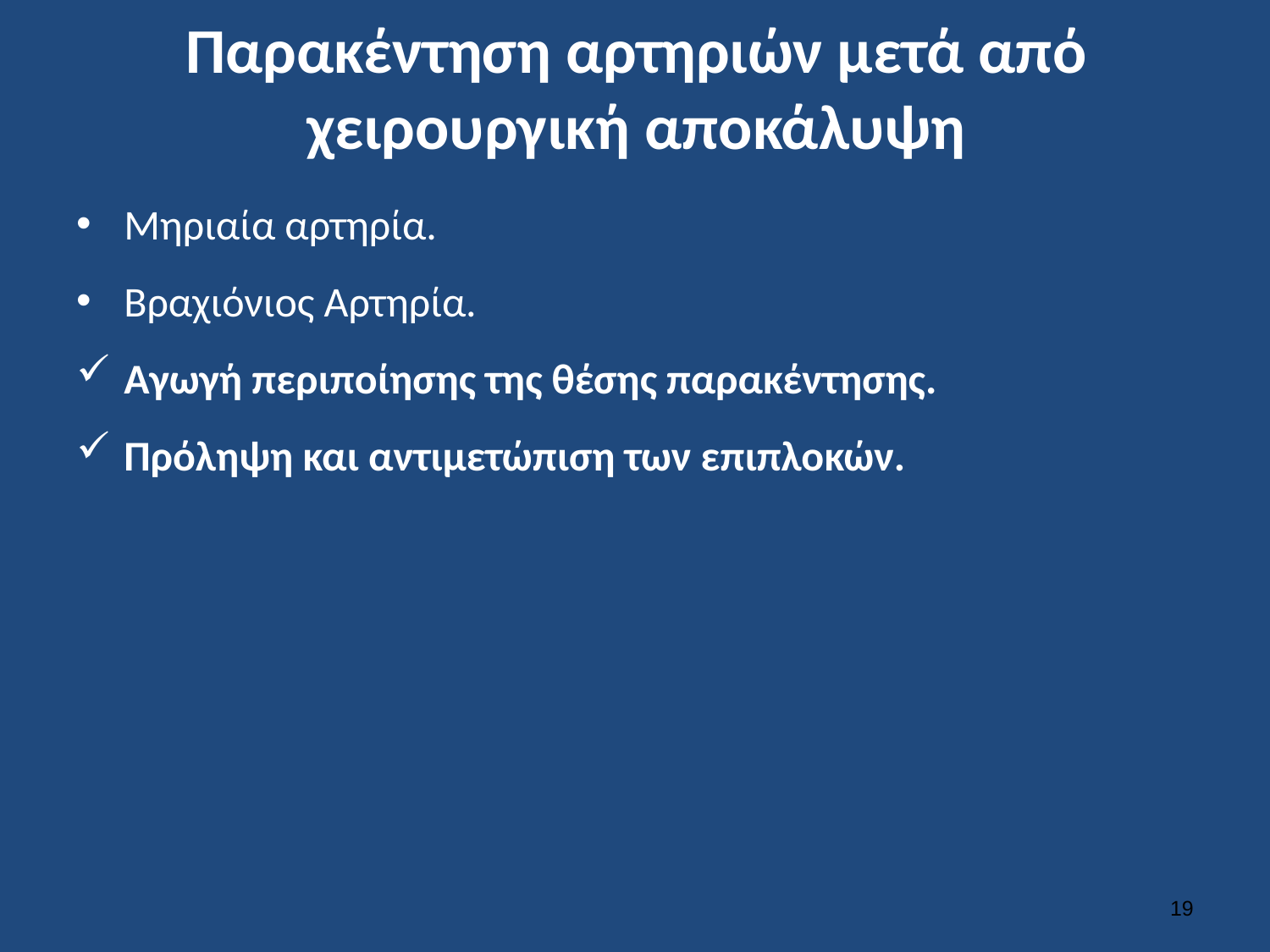

# Παρακέντηση αρτηριών μετά από χειρουργική αποκάλυψη
Μηριαία αρτηρία.
Βραχιόνιος Αρτηρία.
Αγωγή περιποίησης της θέσης παρακέντησης.
Πρόληψη και αντιμετώπιση των επιπλοκών.
19